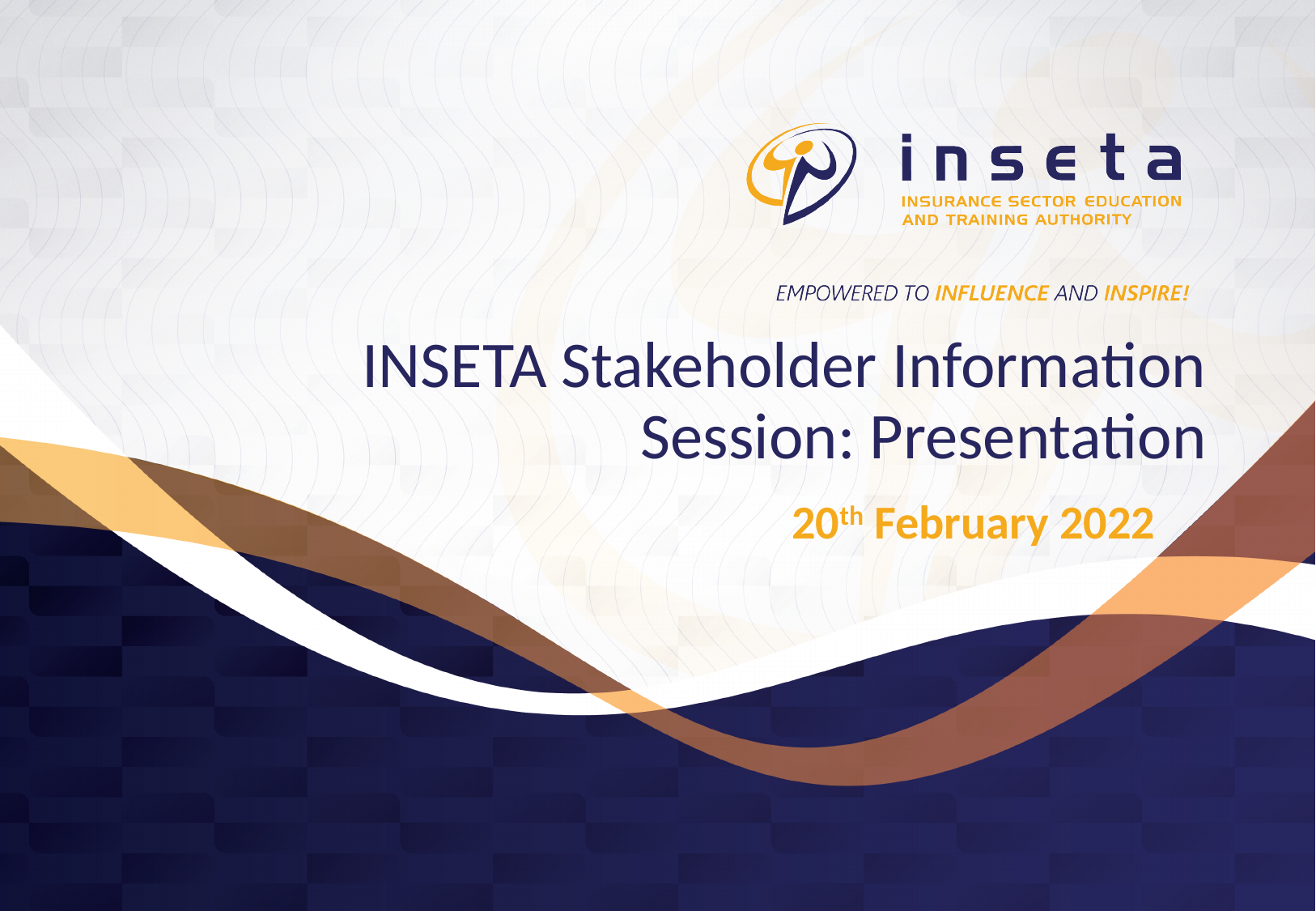

# INSETA Stakeholder Information Session: Presentation
20th February 2022